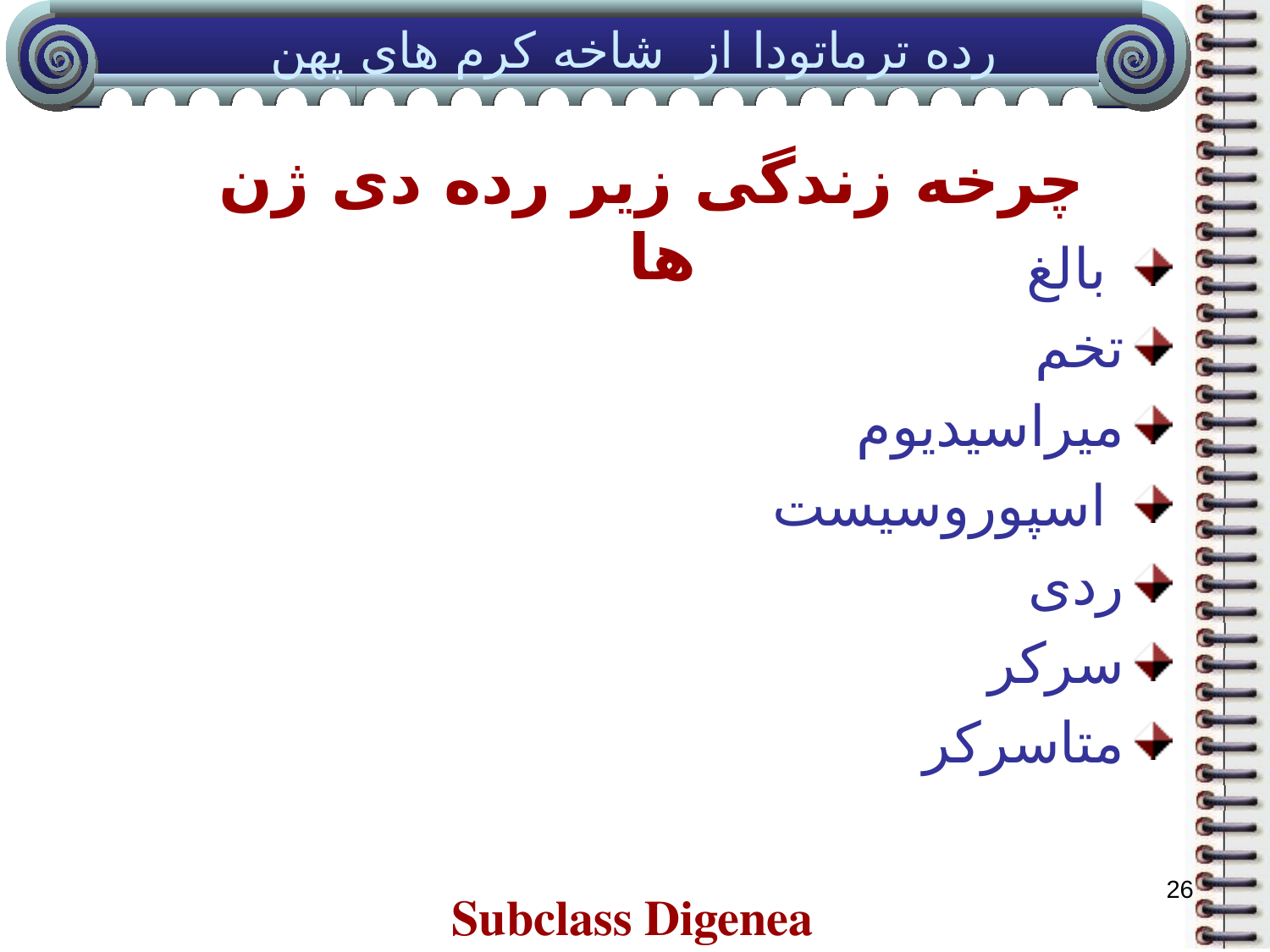

رده ترماتودا  از  شاخه کرم های پهن

چرخه زندگی زير رده دی ژن ها
 بالغ
تخم
ميراسيديوم
 اسپوروسيست
ردی
سرکر
متاسرکر
26
Subclass Digenea